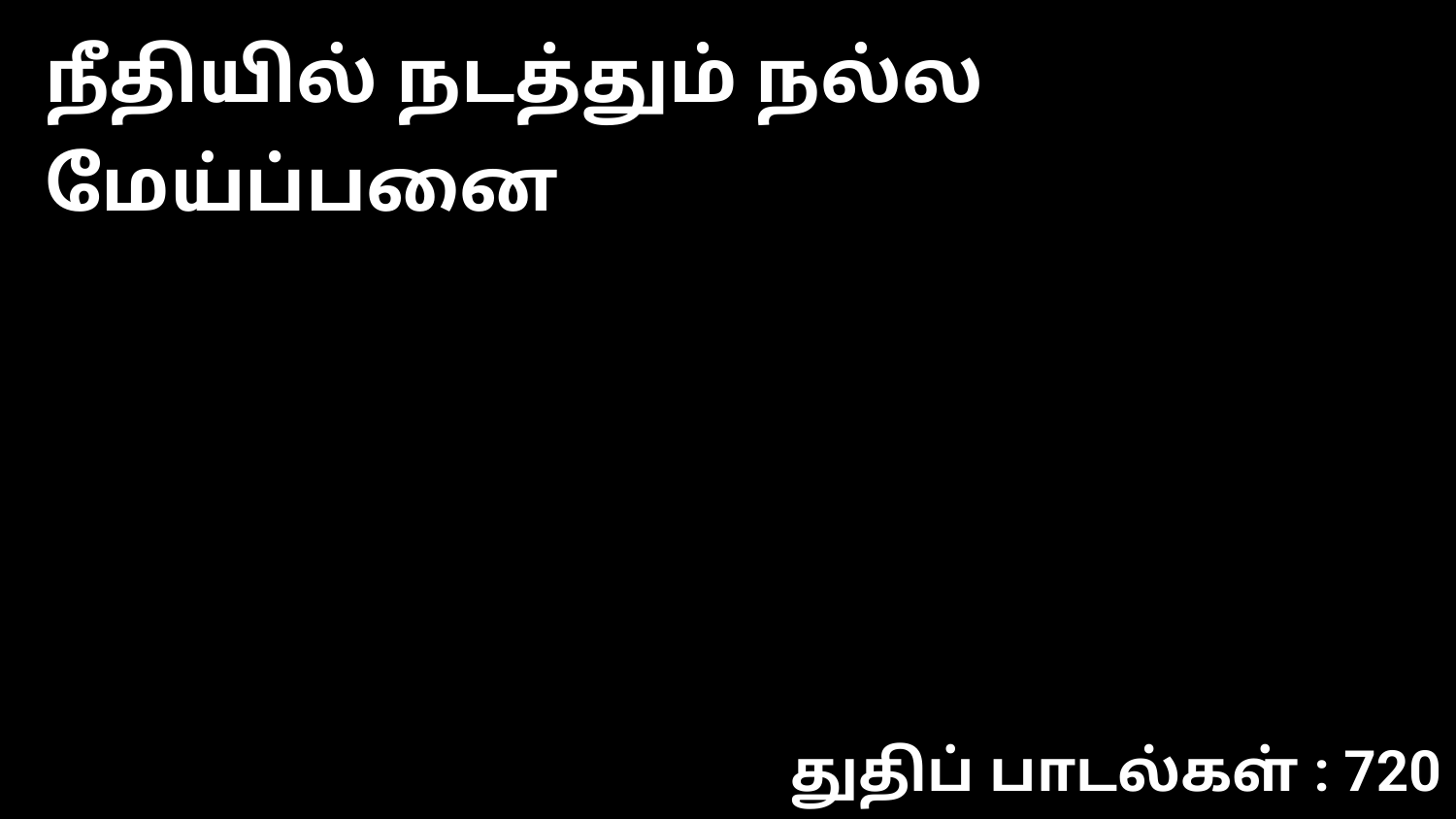

நீதியில் நடத்தும் நல்ல மேய்ப்பனை
துதிப் பாடல்கள் : 720